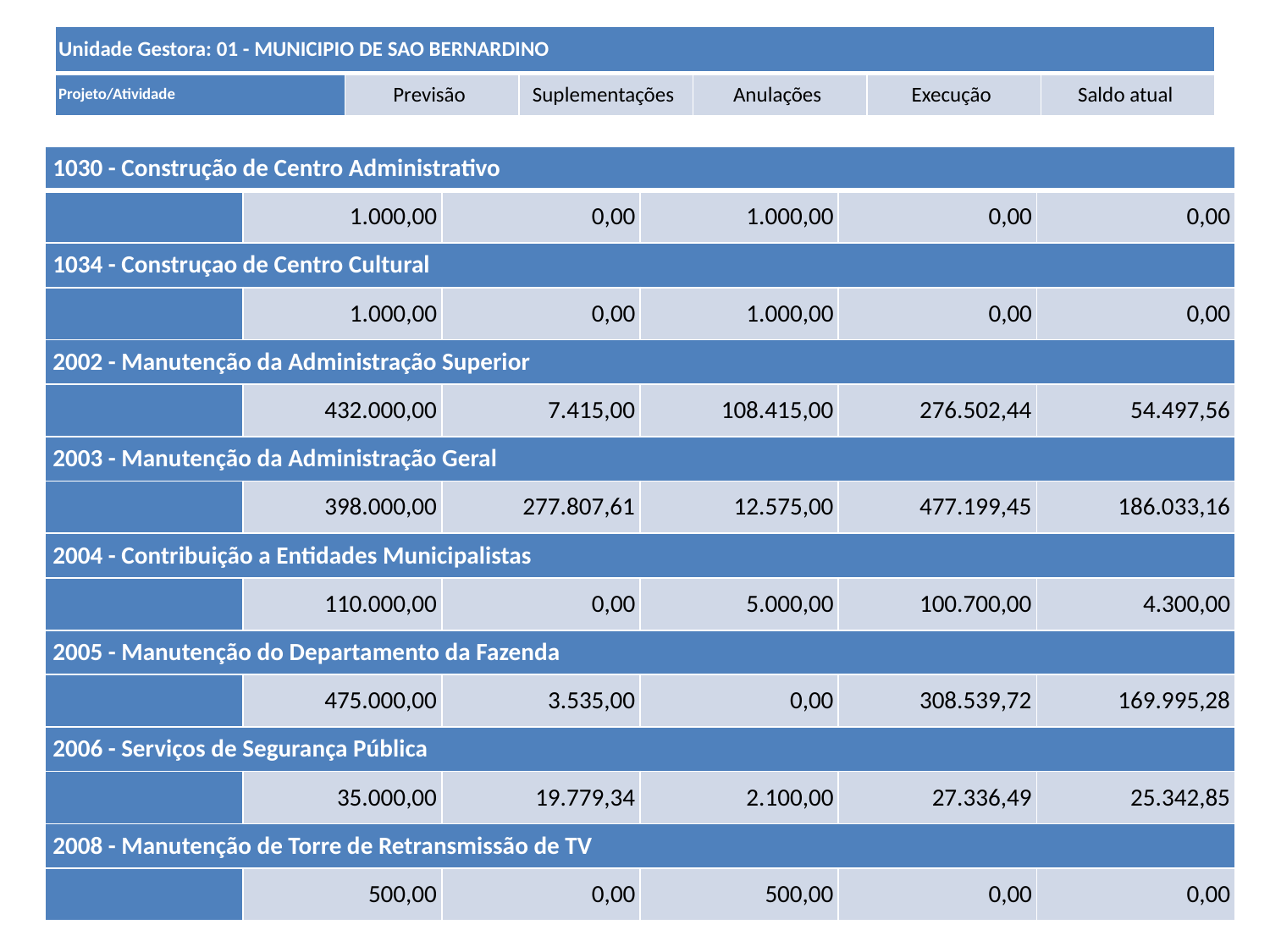

| Unidade Gestora: 01 - MUNICIPIO DE SAO BERNARDINO |  |  |  |  |  |
| --- | --- | --- | --- | --- | --- |
| Projeto/Atividade | Previsão | Suplementações | Anulações | Execução | Saldo atual |
| 1030 - Construção de Centro Administrativo |  |  |  |  |  |
| --- | --- | --- | --- | --- | --- |
|  | 1.000,00 | 0,00 | 1.000,00 | 0,00 | 0,00 |
| 1034 - Construçao de Centro Cultural |  |  |  |  |  |
|  | 1.000,00 | 0,00 | 1.000,00 | 0,00 | 0,00 |
| 2002 - Manutenção da Administração Superior |  |  |  |  |  |
|  | 432.000,00 | 7.415,00 | 108.415,00 | 276.502,44 | 54.497,56 |
| 2003 - Manutenção da Administração Geral |  |  |  |  |  |
|  | 398.000,00 | 277.807,61 | 12.575,00 | 477.199,45 | 186.033,16 |
| 2004 - Contribuição a Entidades Municipalistas |  |  |  |  |  |
|  | 110.000,00 | 0,00 | 5.000,00 | 100.700,00 | 4.300,00 |
| 2005 - Manutenção do Departamento da Fazenda |  |  |  |  |  |
|  | 475.000,00 | 3.535,00 | 0,00 | 308.539,72 | 169.995,28 |
| 2006 - Serviços de Segurança Pública |  |  |  |  |  |
|  | 35.000,00 | 19.779,34 | 2.100,00 | 27.336,49 | 25.342,85 |
| 2008 - Manutenção de Torre de Retransmissão de TV |  |  |  |  |  |
|  | 500,00 | 0,00 | 500,00 | 0,00 | 0,00 |
#